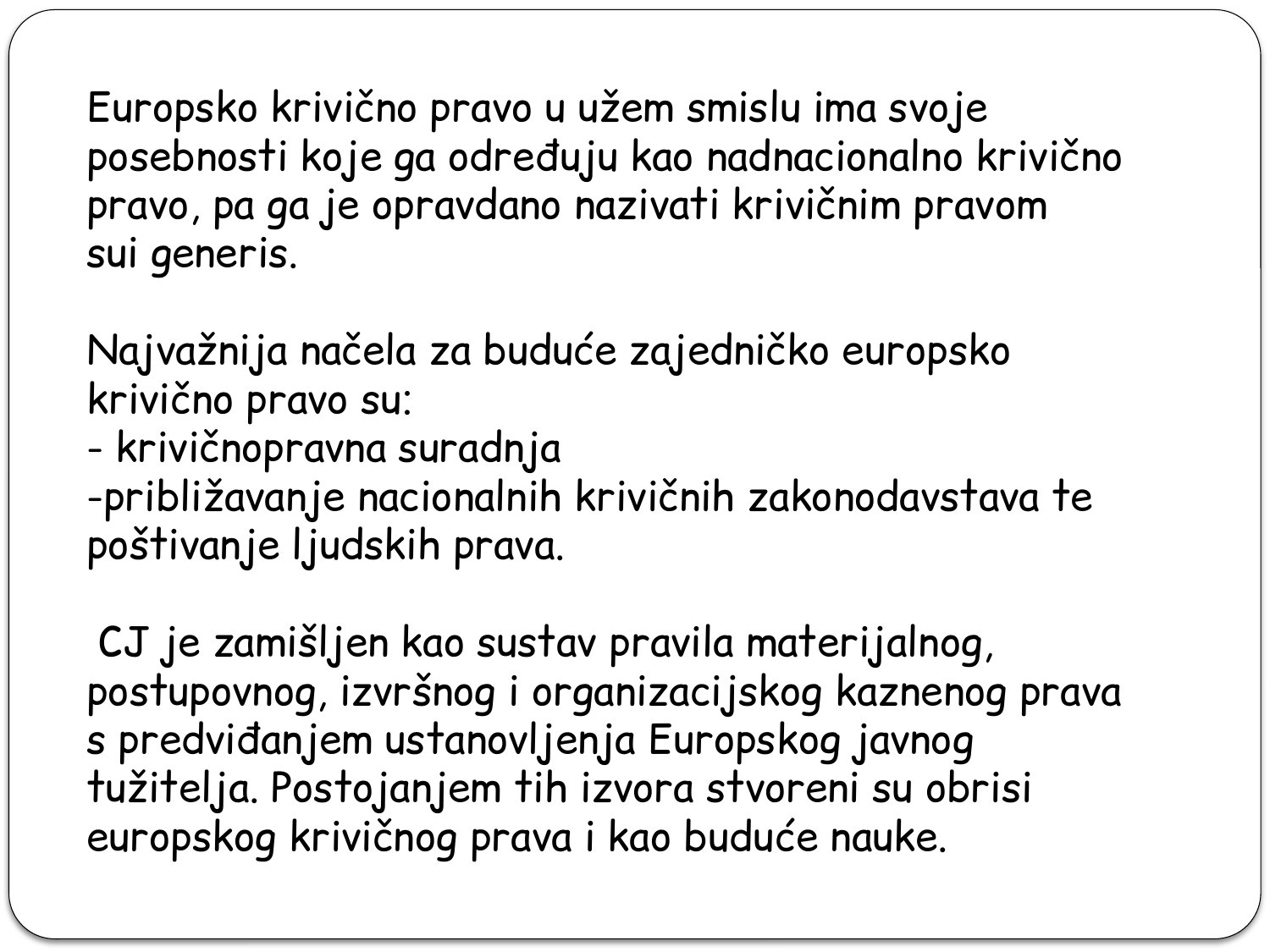

# Europsko krivično pravo u užem smislu ima svoje posebnosti koje ga određuju kao nadnacionalno krivično pravo, pa ga je opravdano nazivati krivičnim pravom     sui generis. Najvažnija načela za buduće zajedničko europsko krivično pravo su: - krivičnopravna suradnja -približavanje nacionalnih krivičnih zakonodavstava te poštivanje ljudskih prava. CJ je zamišljen kao sustav pravila materijalnog, postupovnog, izvršnog i organizacijskog kaznenog prava s predviđanjem ustanovljenja Europskog javnog tužitelja. Postojanjem tih izvora stvoreni su obrisi europskog krivičnog prava i kao buduće nauke.